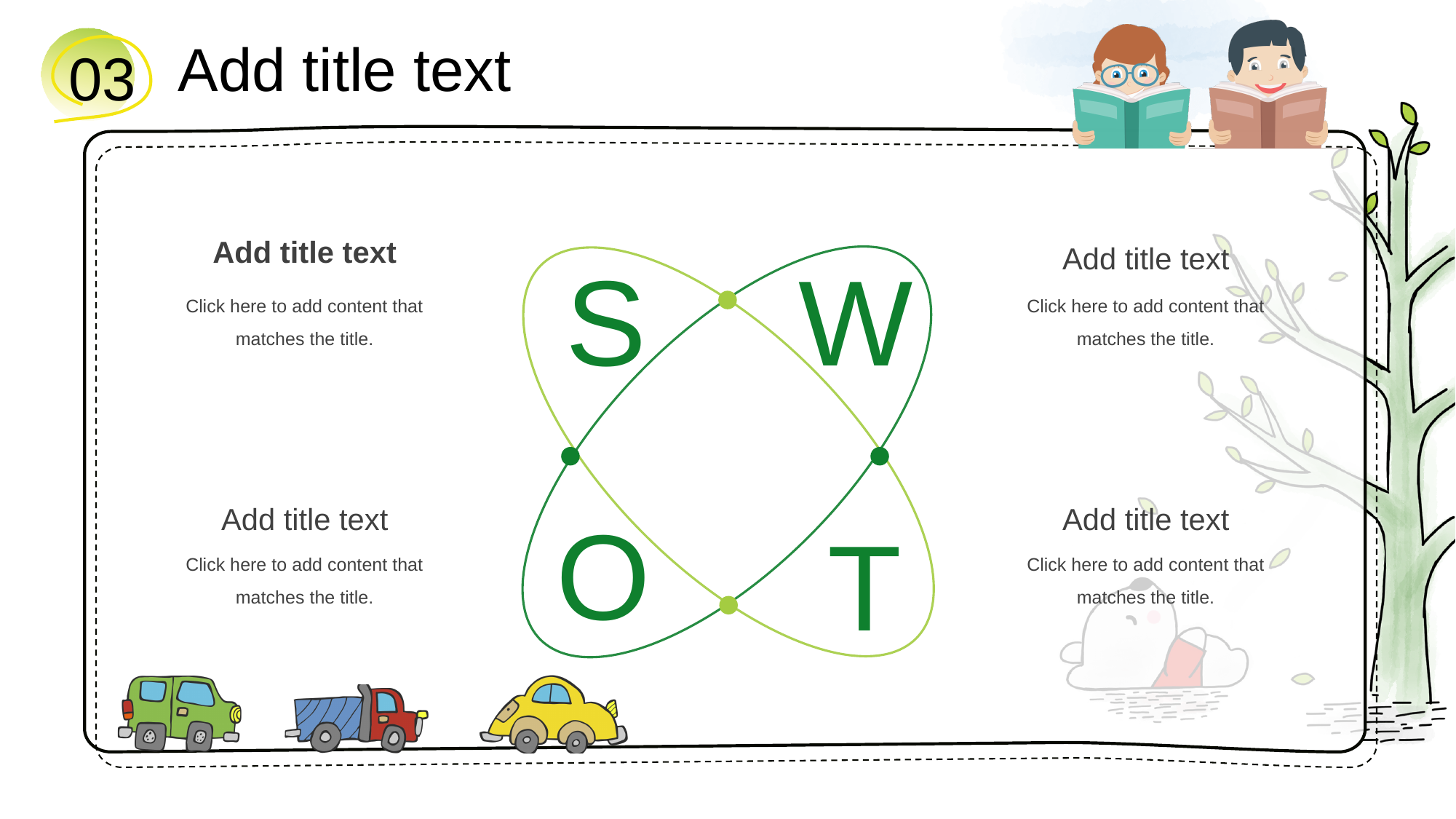

Add title text
03
Add title text
Click here to add content that matches the title.
Add title text
Click here to add content that matches the title.
W
S

Add title text
Click here to add content that matches the title.
Add title text
Click here to add content that matches the title.
O
T